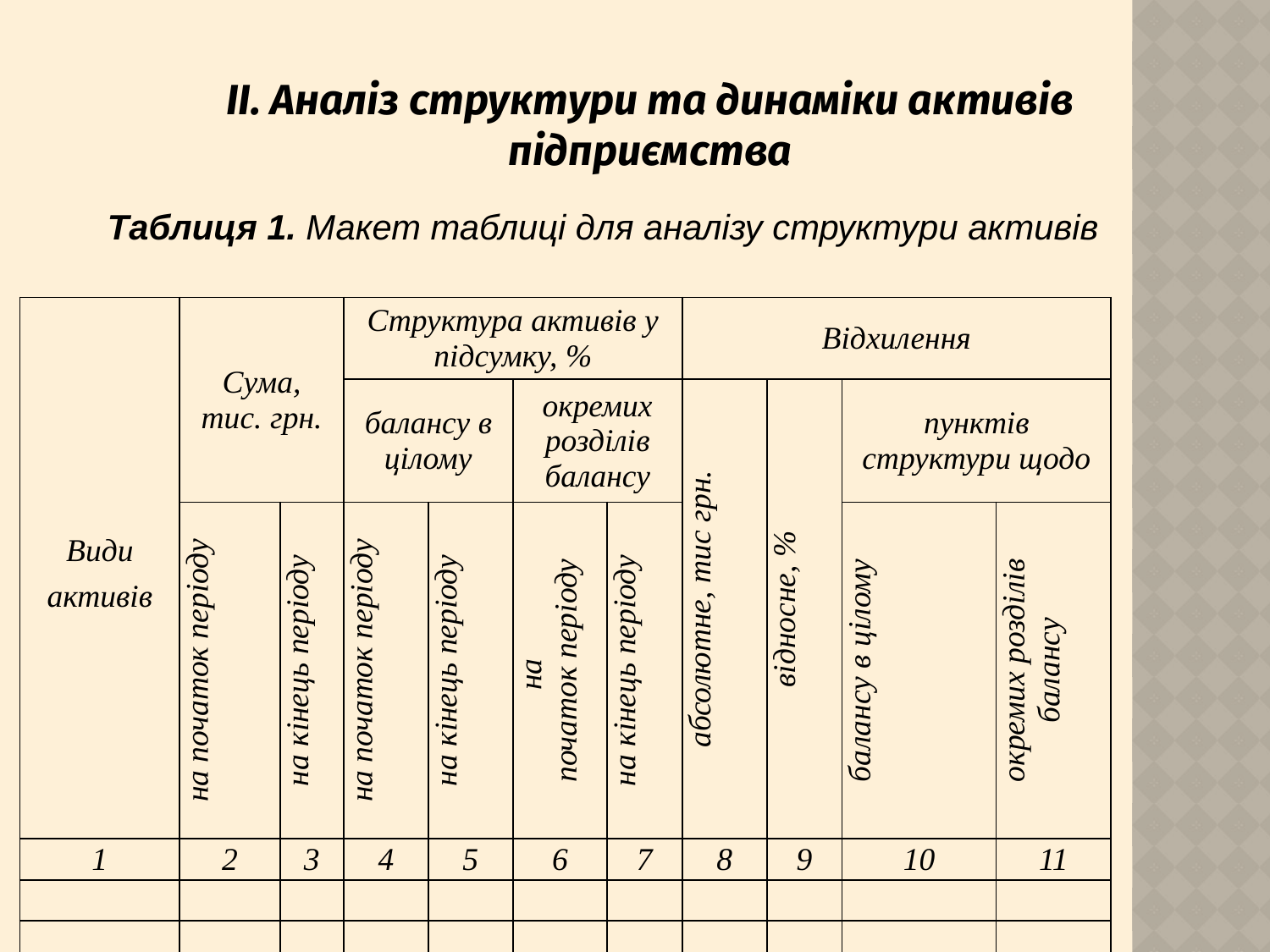

ІІ. Аналіз структури та динаміки активів підприємства
Таблиця 1. Макет таблиці для аналізу структури активів
| Види активів | Сума, тис. грн. |  | Структура активів у підсумку, % |  |  |  | Відхилення |  |  |  |
| --- | --- | --- | --- | --- | --- | --- | --- | --- | --- | --- |
|  |  |  | балансу в цілому |  | окремих розділів балансу |  | абсолютне, тис грн. | відносне, % | пунктів структури щодо |  |
|  | на початок періоду | на кінець періоду | на початок періоду | на кінець періоду | на початок періоду | на кінець періоду |  |  | балансу в цілому | окремих розділів балансу |
| 1 | 2 | 3 | 4 | 5 | 6 | 7 | 8 | 9 | 10 | 11 |
|  |  |  |  |  |  |  |  |  |  |  |
|  |  |  |  |  |  |  |  |  |  |  |